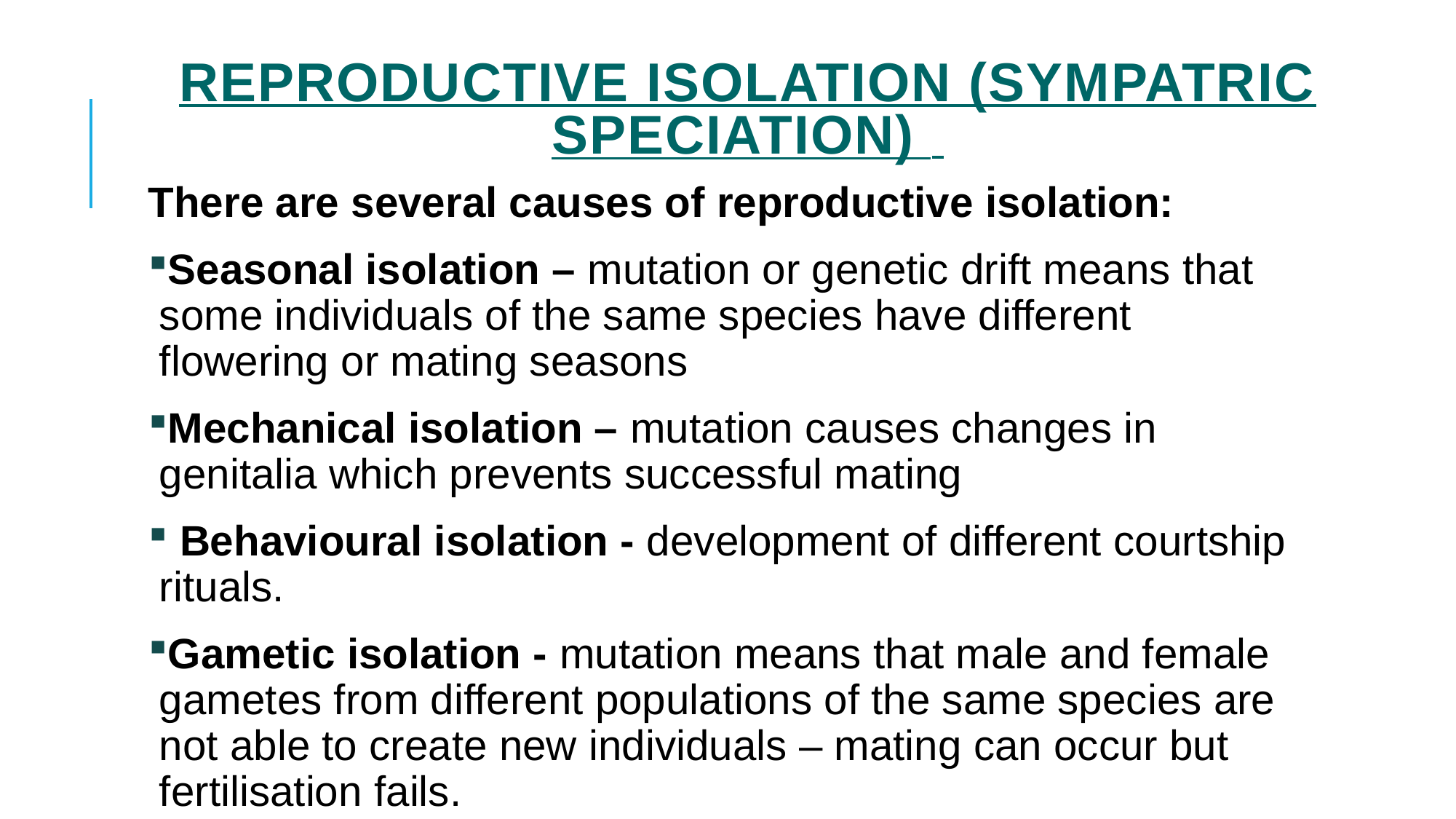

# Reproductive Isolation (Sympatric Speciation)
There are several causes of reproductive isolation:
Seasonal isolation – mutation or genetic drift means that some individuals of the same species have different flowering or mating seasons
Mechanical isolation – mutation causes changes in genitalia which prevents successful mating
 Behavioural isolation - development of different courtship rituals.
Gametic isolation - mutation means that male and female gametes from different populations of the same species are not able to create new individuals – mating can occur but fertilisation fails.